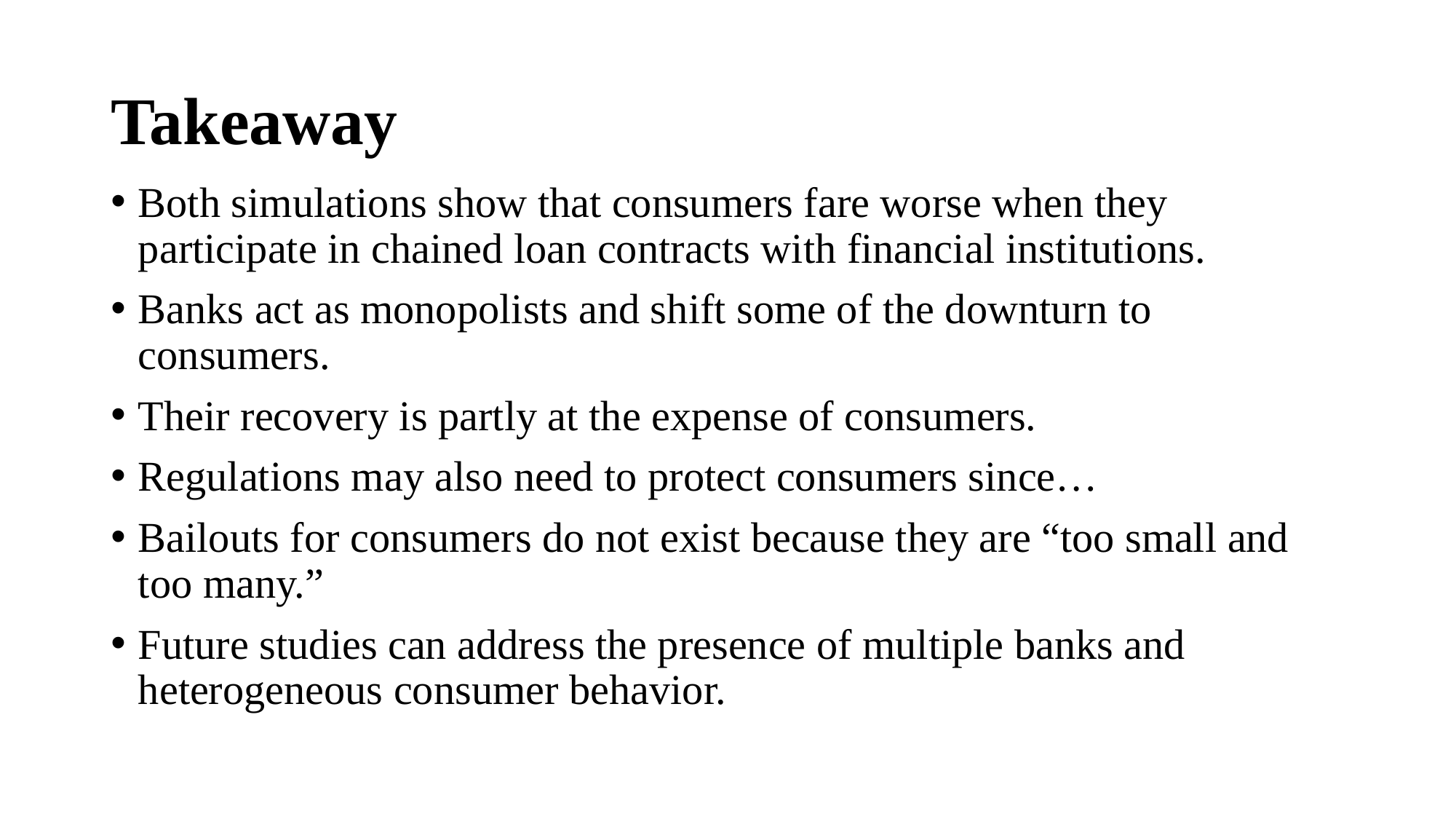

# Takeaway
Both simulations show that consumers fare worse when they participate in chained loan contracts with financial institutions.
Banks act as monopolists and shift some of the downturn to consumers.
Their recovery is partly at the expense of consumers.
Regulations may also need to protect consumers since…
Bailouts for consumers do not exist because they are “too small and too many.”
Future studies can address the presence of multiple banks and heterogeneous consumer behavior.